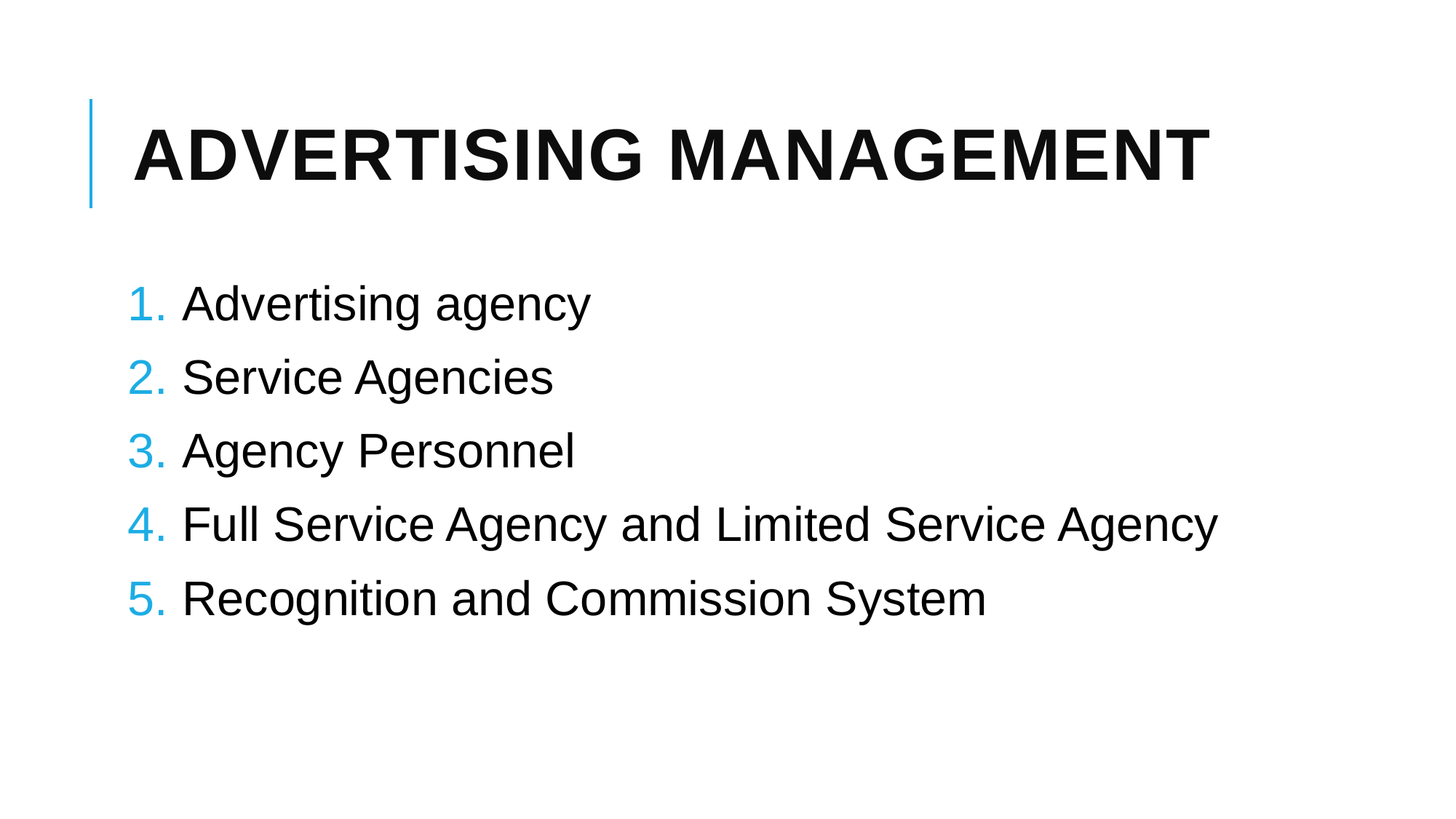

# Advertising management
Advertising agency
Service Agencies
Agency Personnel
Full Service Agency and Limited Service Agency
Recognition and Commission System